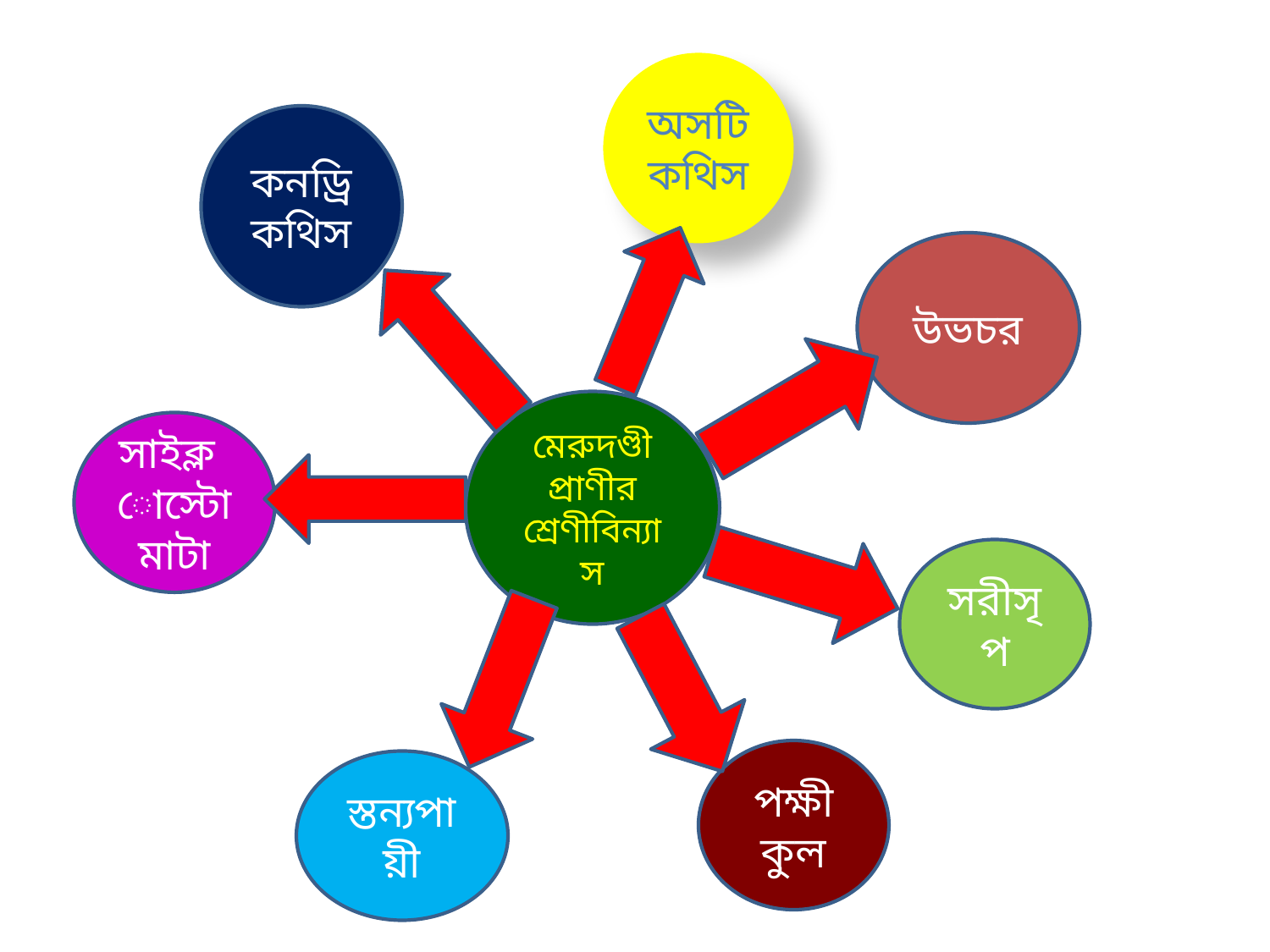

অসটিকথিস
কনড্রিকথিস
উভচর

মেরুদণ্ডী প্রাণীর শ্রেণীবিন্যাস
সাইক্লোস্টোমাটা

সরীসৃপ

পক্ষীকুল
স্তন্যপায়ী